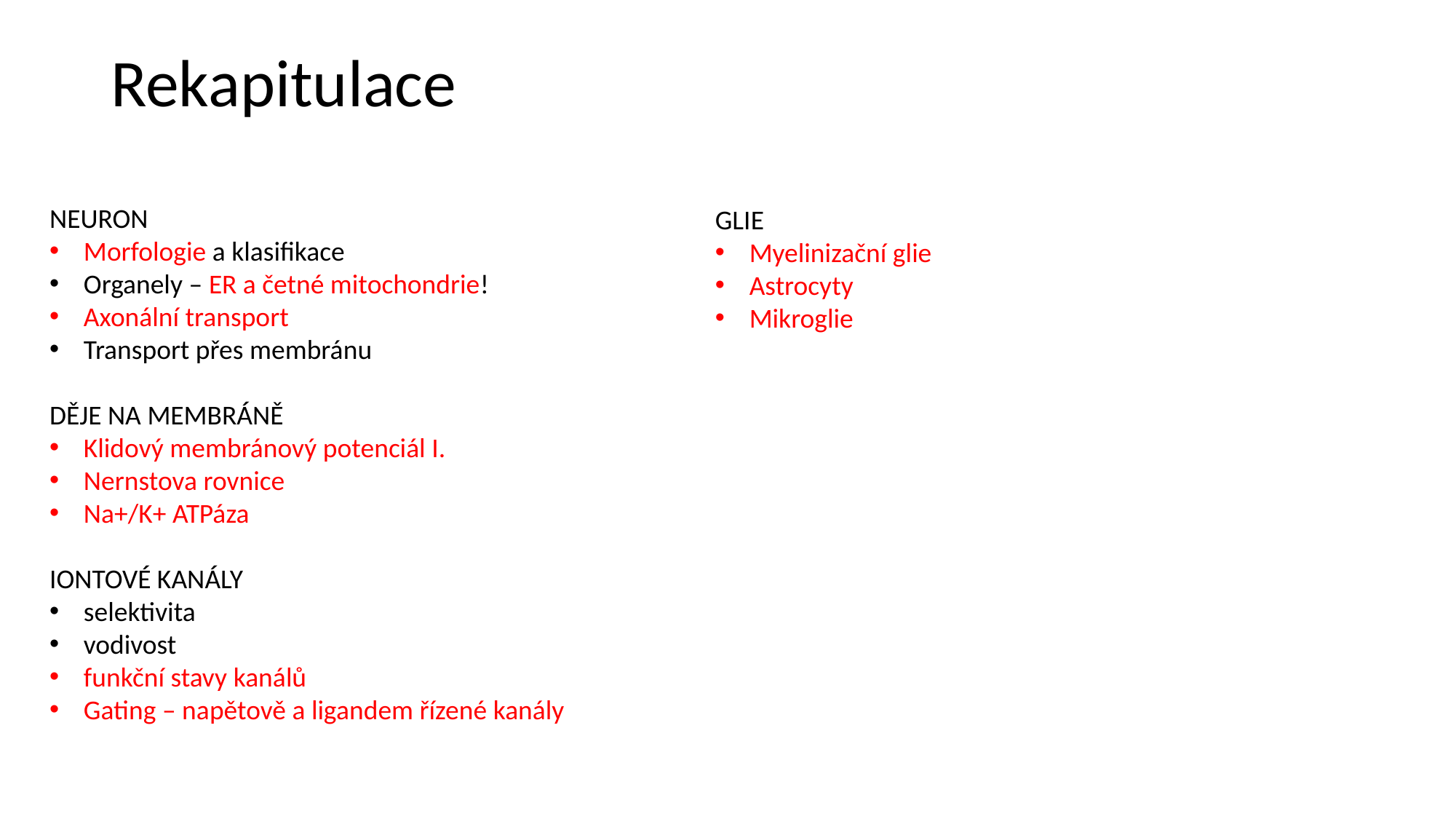

Rekapitulace
NEURON
Morfologie a klasifikace
Organely – ER a četné mitochondrie!
Axonální transport
Transport přes membránu

DĚJE NA MEMBRÁNĚ
Klidový membránový potenciál I.
Nernstova rovnice
Na+/K+ ATPáza

IONTOVÉ KANÁLY
selektivita
vodivost
funkční stavy kanálů
Gating – napětově a ligandem řízené kanály

GLIE
Myelinizační glie
Astrocyty
Mikroglie